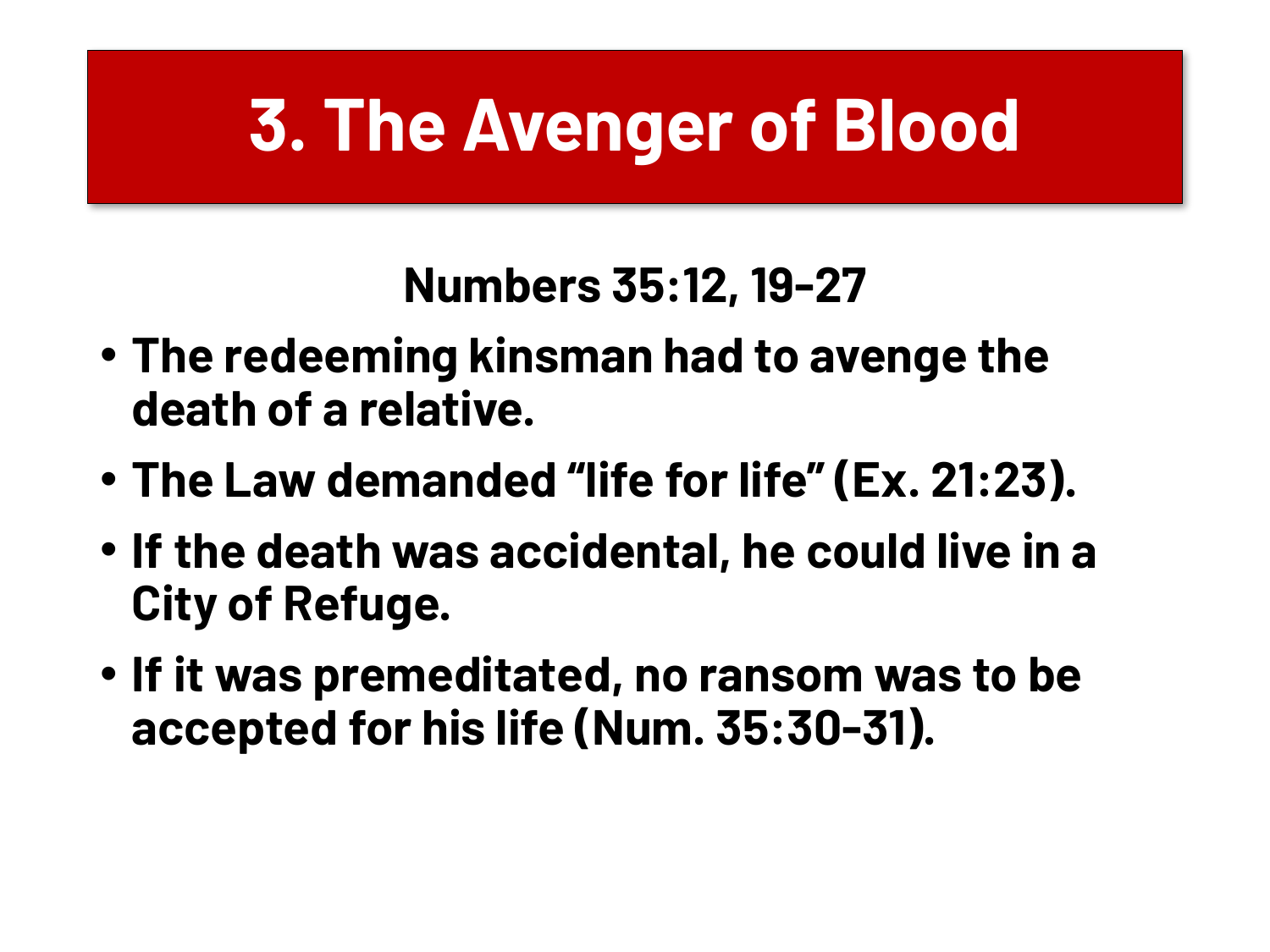

# 3. The Avenger of Blood
Numbers 35:12, 19-27
The redeeming kinsman had to avenge the death of a relative.
The Law demanded “life for life” (Ex. 21:23).
If the death was accidental, he could live in a City of Refuge.
If it was premeditated, no ransom was to be accepted for his life (Num. 35:30-31).